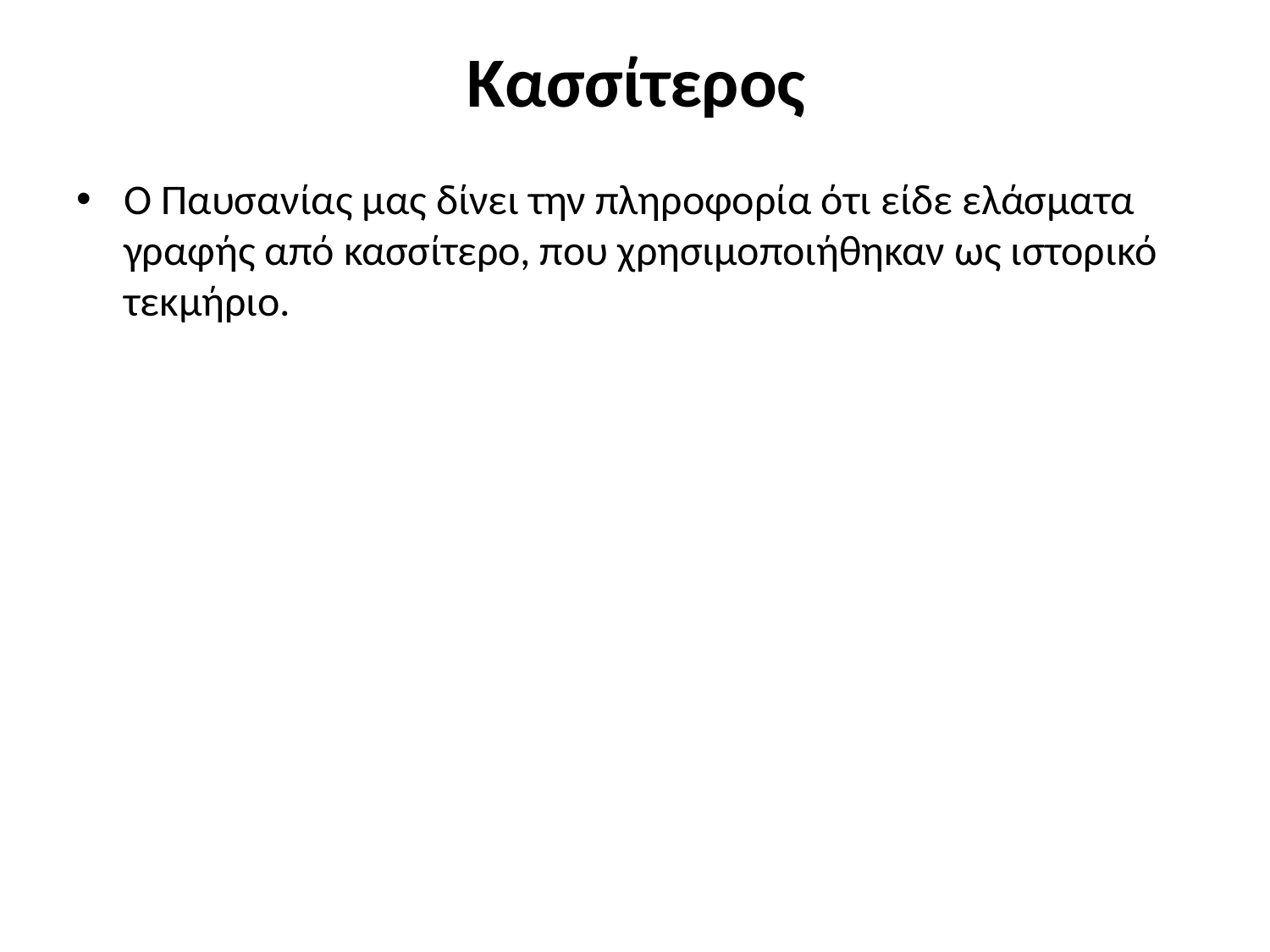

# Κασσίτερος
Ο Παυσανίας μας δίνει την πληροφορία ότι είδε ελάσματα γραφής από κασσίτερο, που χρησιμοποιήθηκαν ως ιστορικό τεκμήριο.